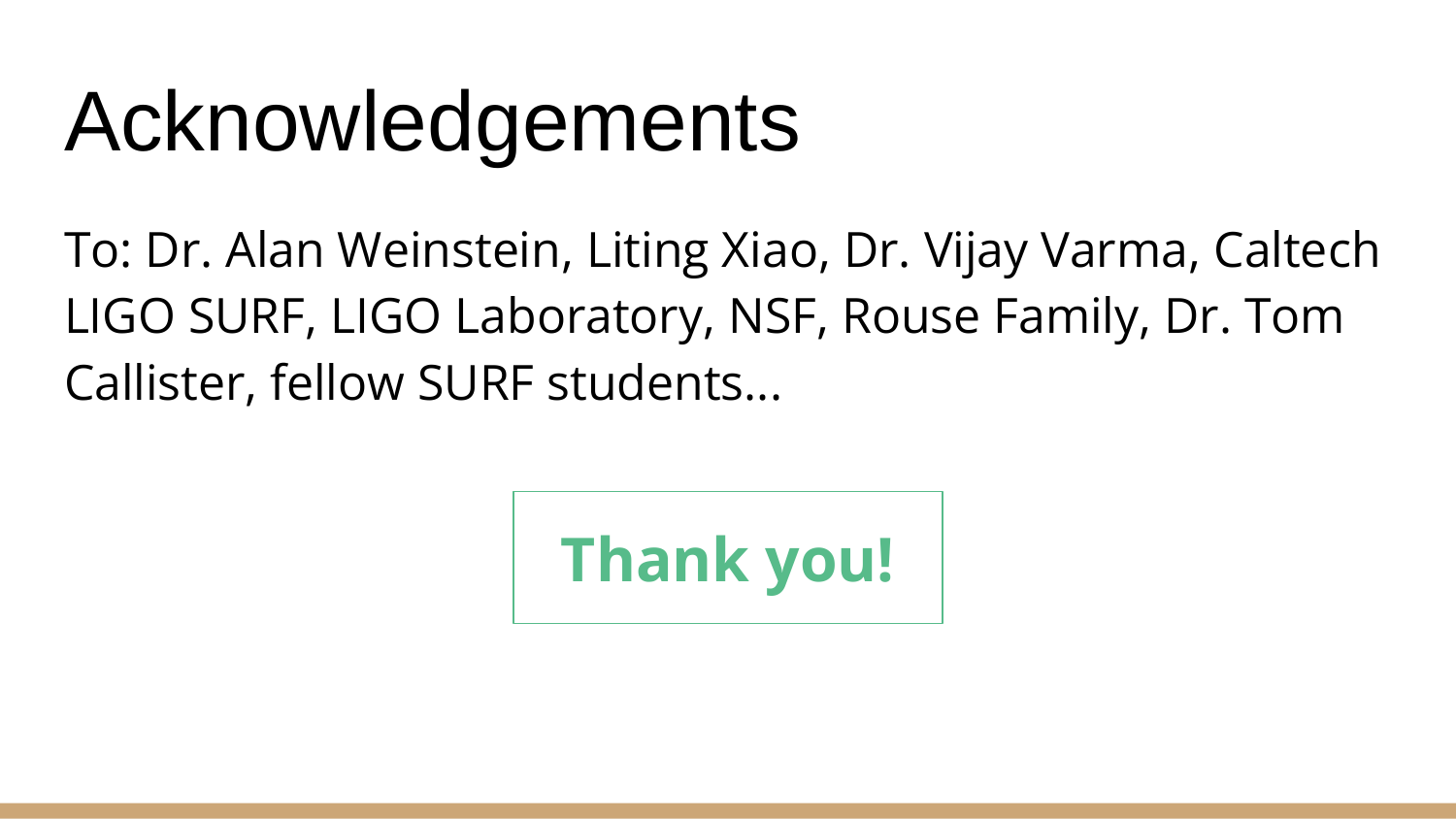

# Acknowledgements
To: Dr. Alan Weinstein, Liting Xiao, Dr. Vijay Varma, Caltech LIGO SURF, LIGO Laboratory, NSF, Rouse Family, Dr. Tom Callister, fellow SURF students...
Thank you!